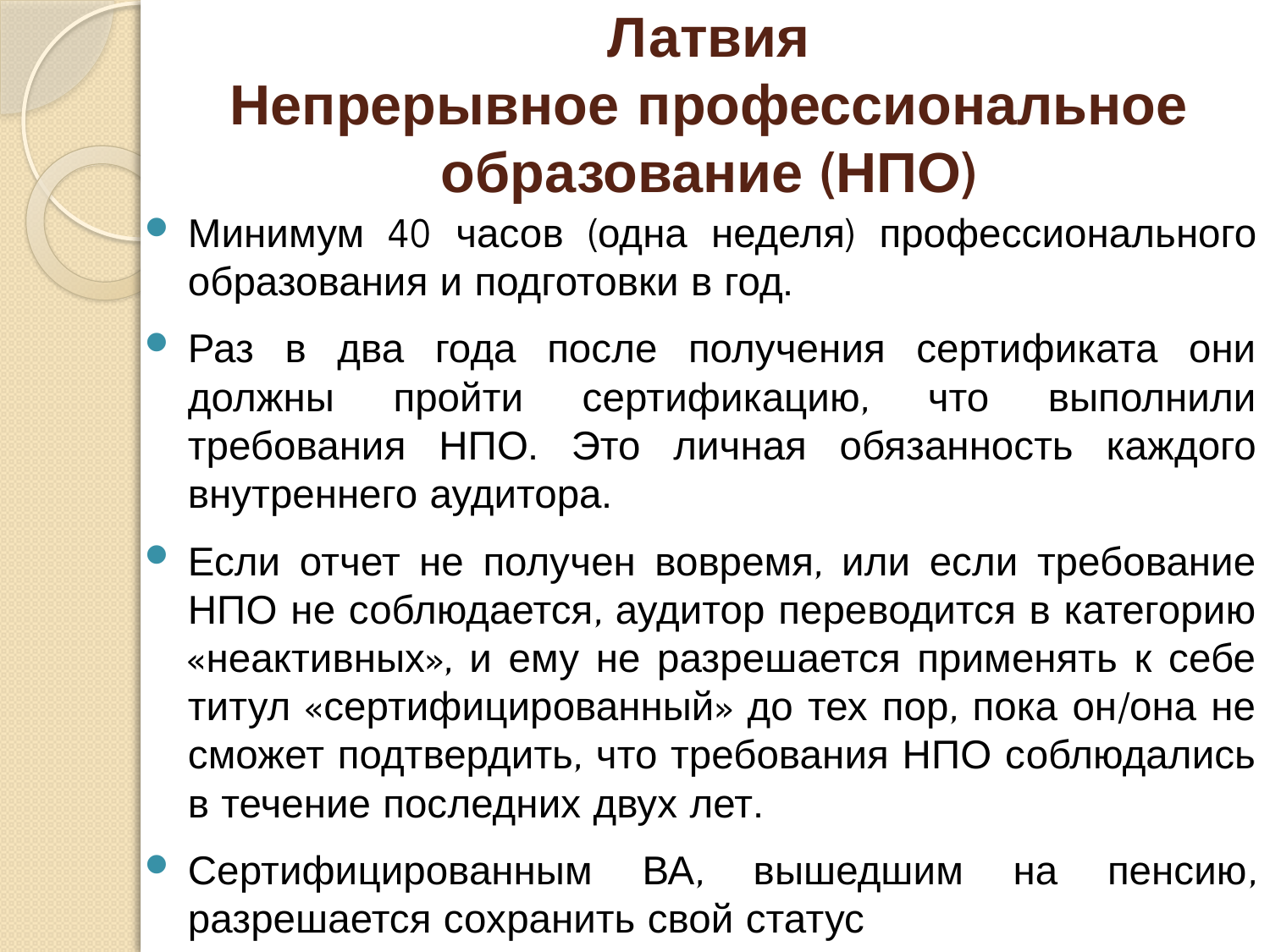

# Латвия Непрерывное профессиональное образование (НПО)
Минимум 40 часов (одна неделя) профессионального образования и подготовки в год.
Раз в два года после получения сертификата они должны пройти сертификацию, что выполнили требования НПО. Это личная обязанность каждого внутреннего аудитора.
Если отчет не получен вовремя, или если требование НПО не соблюдается, аудитор переводится в категорию «неактивных», и ему не разрешается применять к себе титул «сертифицированный» до тех пор, пока он/она не сможет подтвердить, что требования НПО соблюдались в течение последних двух лет.
Сертифицированным ВА, вышедшим на пенсию, разрешается сохранить свой статус